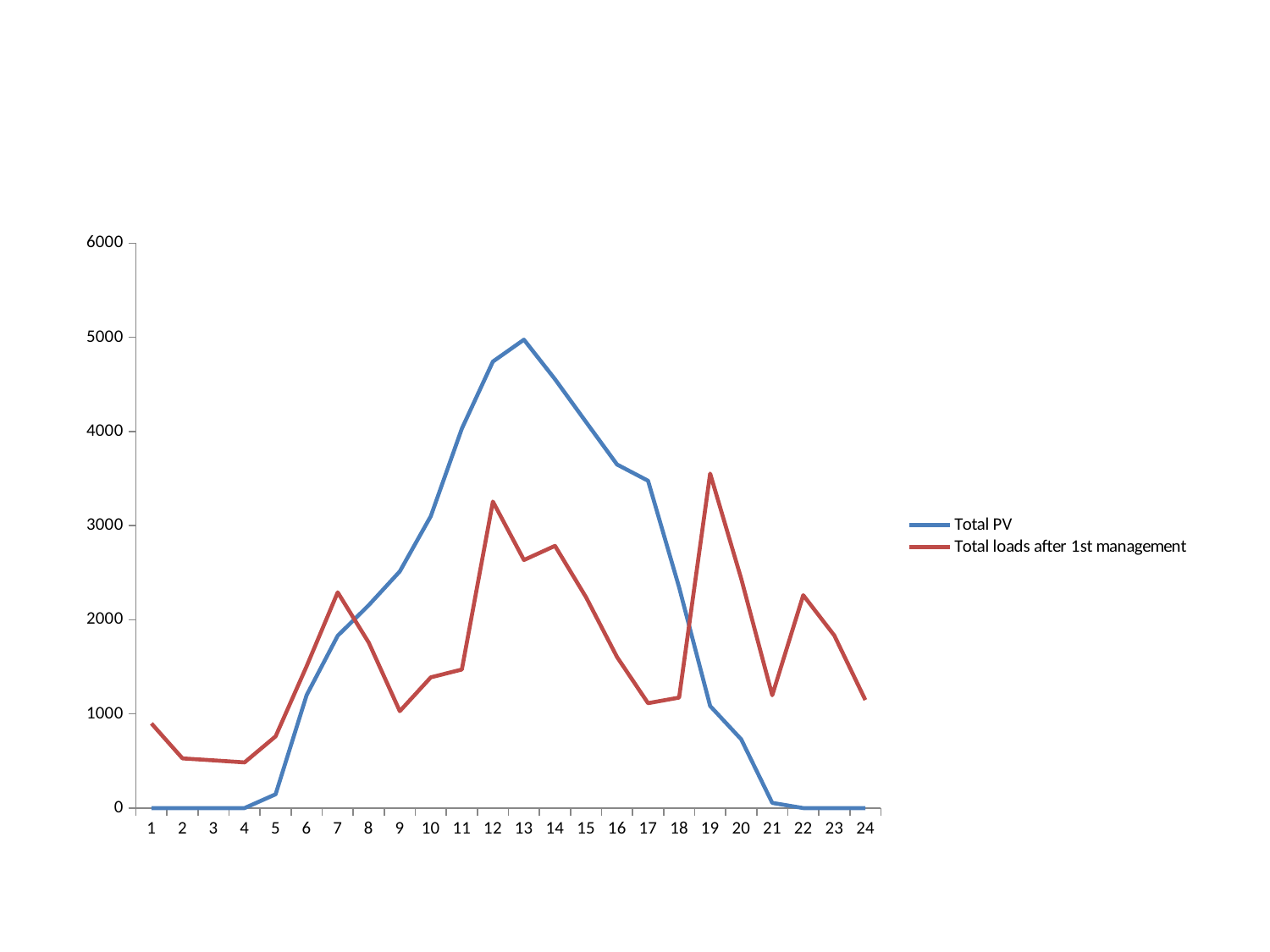

#

### Chart

| Category | Total PV | Total loads after 1st management  |
|---|---|---|